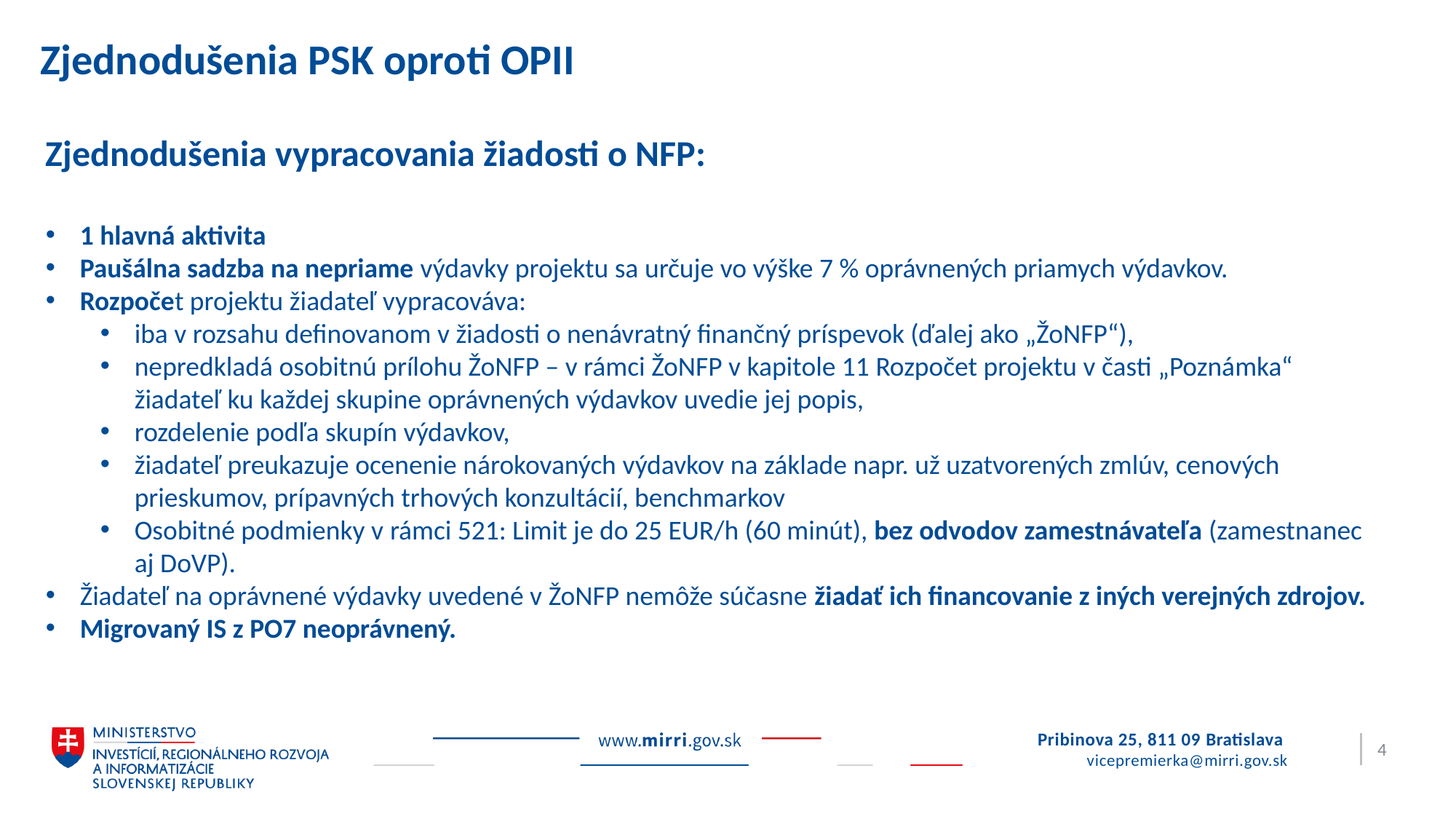

# Zjednodušenia PSK oproti OPII

Zjednodušenia vypracovania žiadosti o NFP:

1 hlavná aktivita
Paušálna sadzba na nepriame výdavky projektu sa určuje vo výške 7 % oprávnených priamych výdavkov.
Rozpočet projektu žiadateľ vypracováva:
iba v rozsahu definovanom v žiadosti o nenávratný finančný príspevok (ďalej ako „ŽoNFP“),
nepredkladá osobitnú prílohu ŽoNFP – v rámci ŽoNFP v kapitole 11 Rozpočet projektu v časti „Poznámka“ žiadateľ ku každej skupine oprávnených výdavkov uvedie jej popis,
rozdelenie podľa skupín výdavkov,
žiadateľ preukazuje ocenenie nárokovaných výdavkov na základe napr. už uzatvorených zmlúv, cenových prieskumov, prípavných trhových konzultácií, benchmarkov
Osobitné podmienky v rámci 521: Limit je do 25 EUR/h (60 minút), bez odvodov zamestnávateľa (zamestnanec aj DoVP).
Žiadateľ na oprávnené výdavky uvedené v ŽoNFP nemôže súčasne žiadať ich financovanie z iných verejných zdrojov.
Migrovaný IS z PO7 neoprávnený.